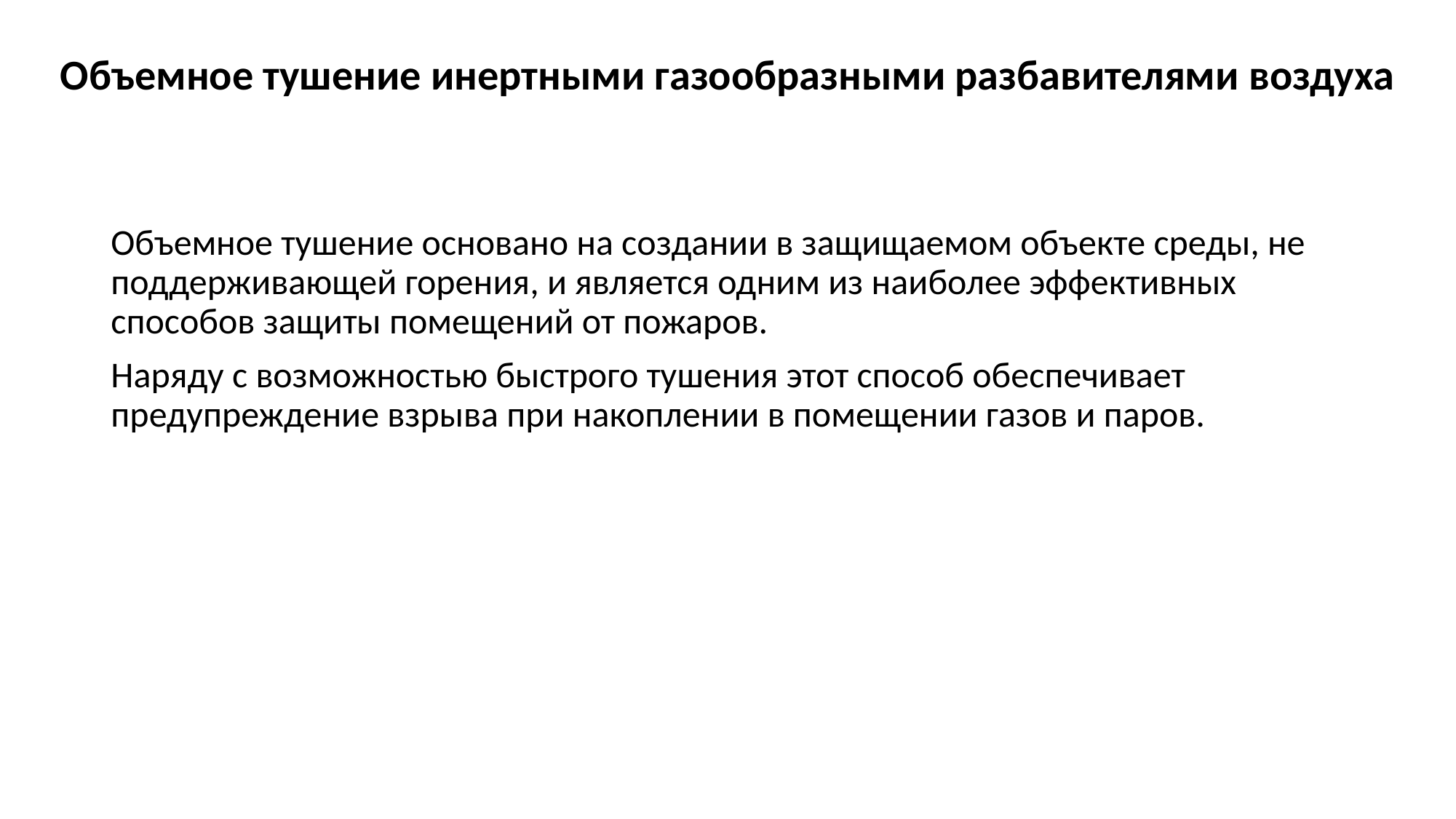

# Объемное тушение инертными газообразными разбавителями воздуха
Объемное тушение основано на создании в защищаемом объекте среды, не поддерживающей горения, и является одним из наиболее эффективных способов защиты помещений от пожаров.
Наряду с возможностью быстрого тушения этот способ обеспечивает предупреждение взрыва при накоплении в помещении газов и паров.